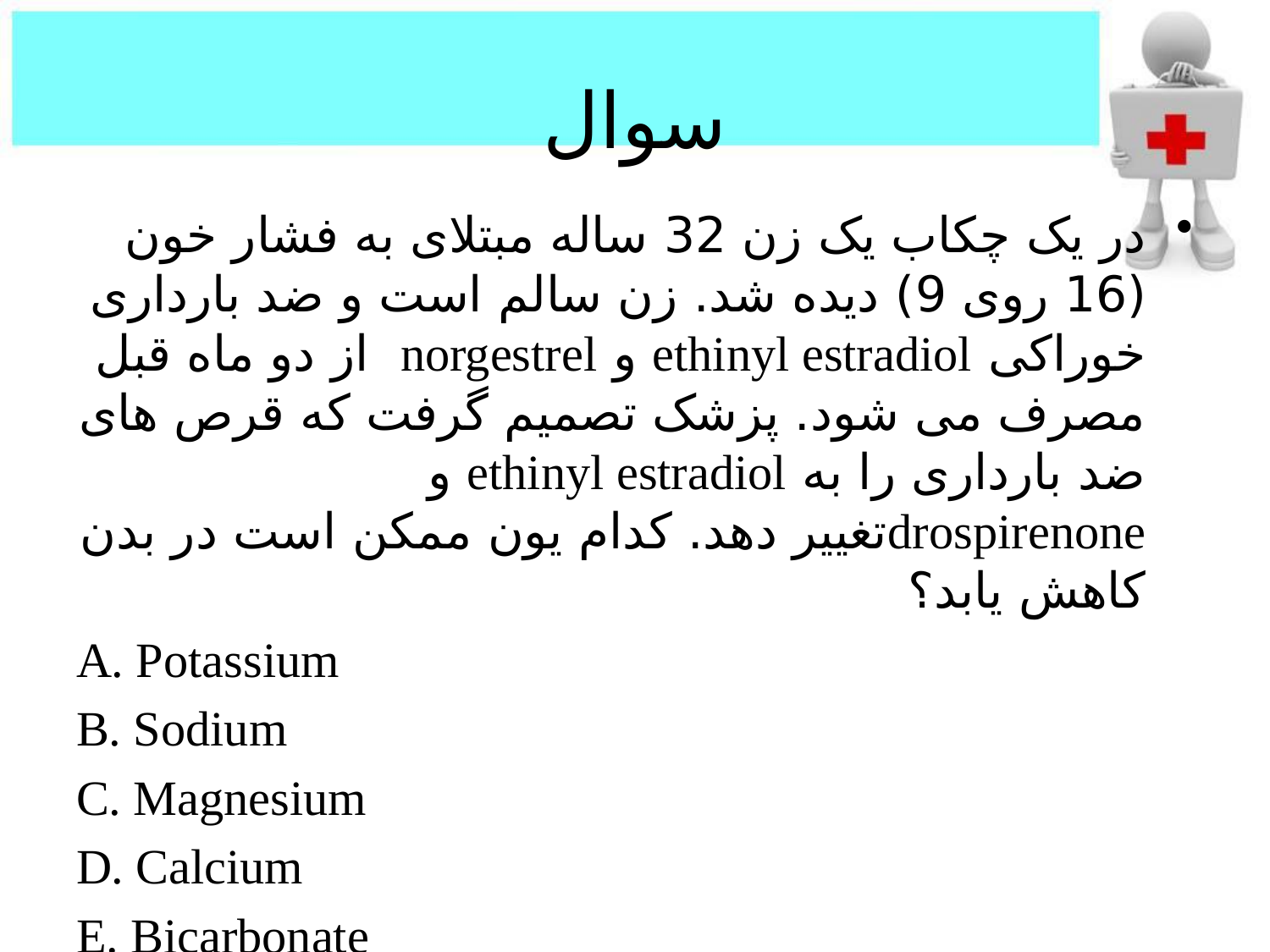

# سوال
در یک چکاب یک زن 32 ساله مبتلای به فشار خون (16 روی 9) دیده شد. زن سالم است و ضد بارداری خوراکی ethinyl estradiol و norgestrel  از دو ماه قبل مصرف می شود. پزشک تصمیم گرفت که قرص های ضد بارداری را به ethinyl estradiol و  drospirenoneتغییر دهد. کدام یون ممکن است در بدن کاهش یابد؟
A. Potassium
B. Sodium
C. Magnesium
D. Calcium
E. Bicarbonate
نکته: دروسپیرونون انتاگونیست الدسترون نیز هست.